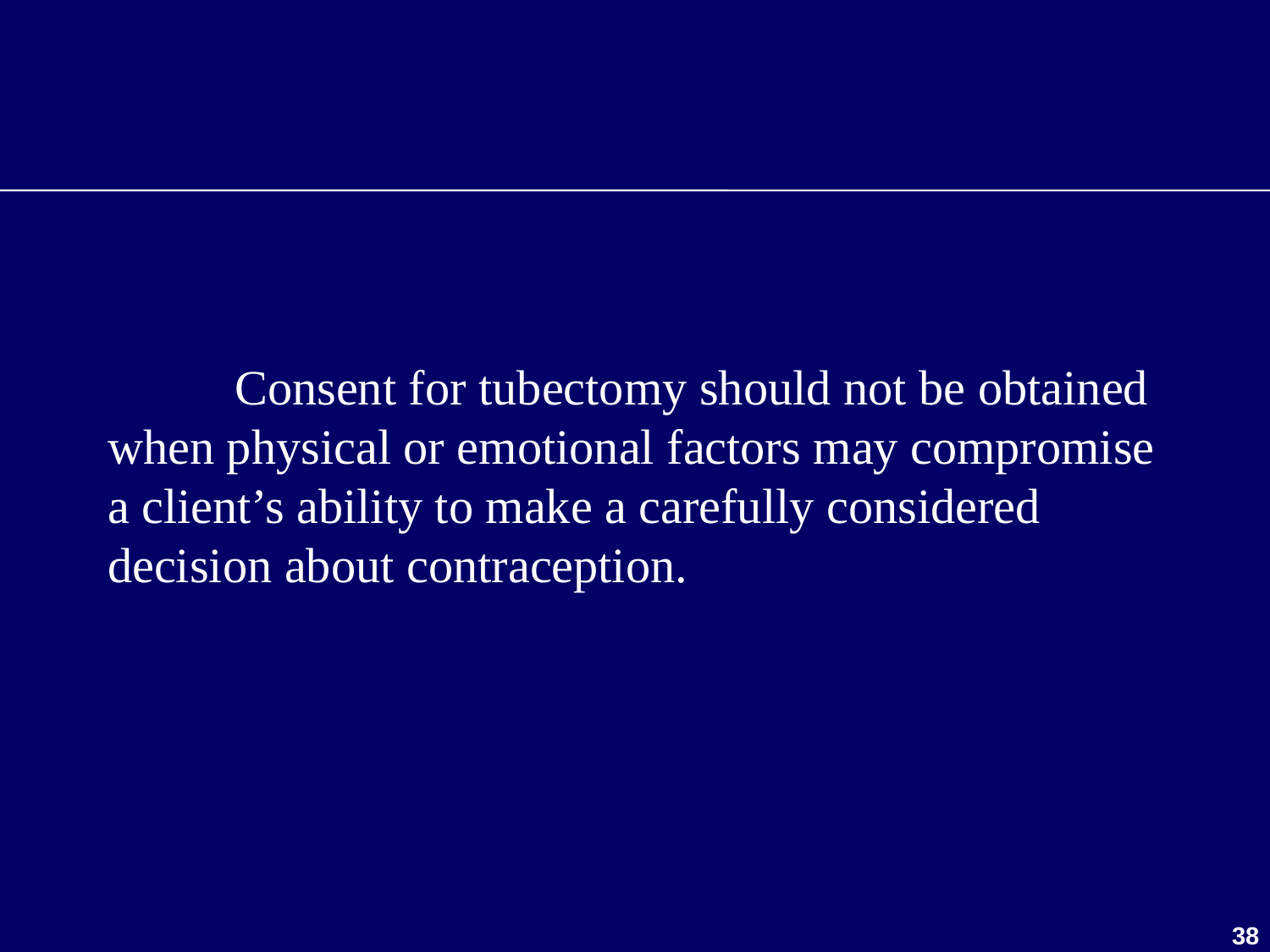

Consent for tubectomy should not be obtained when physical or emotional factors may compromise a client’s ability to make a carefully considered decision about contraception.